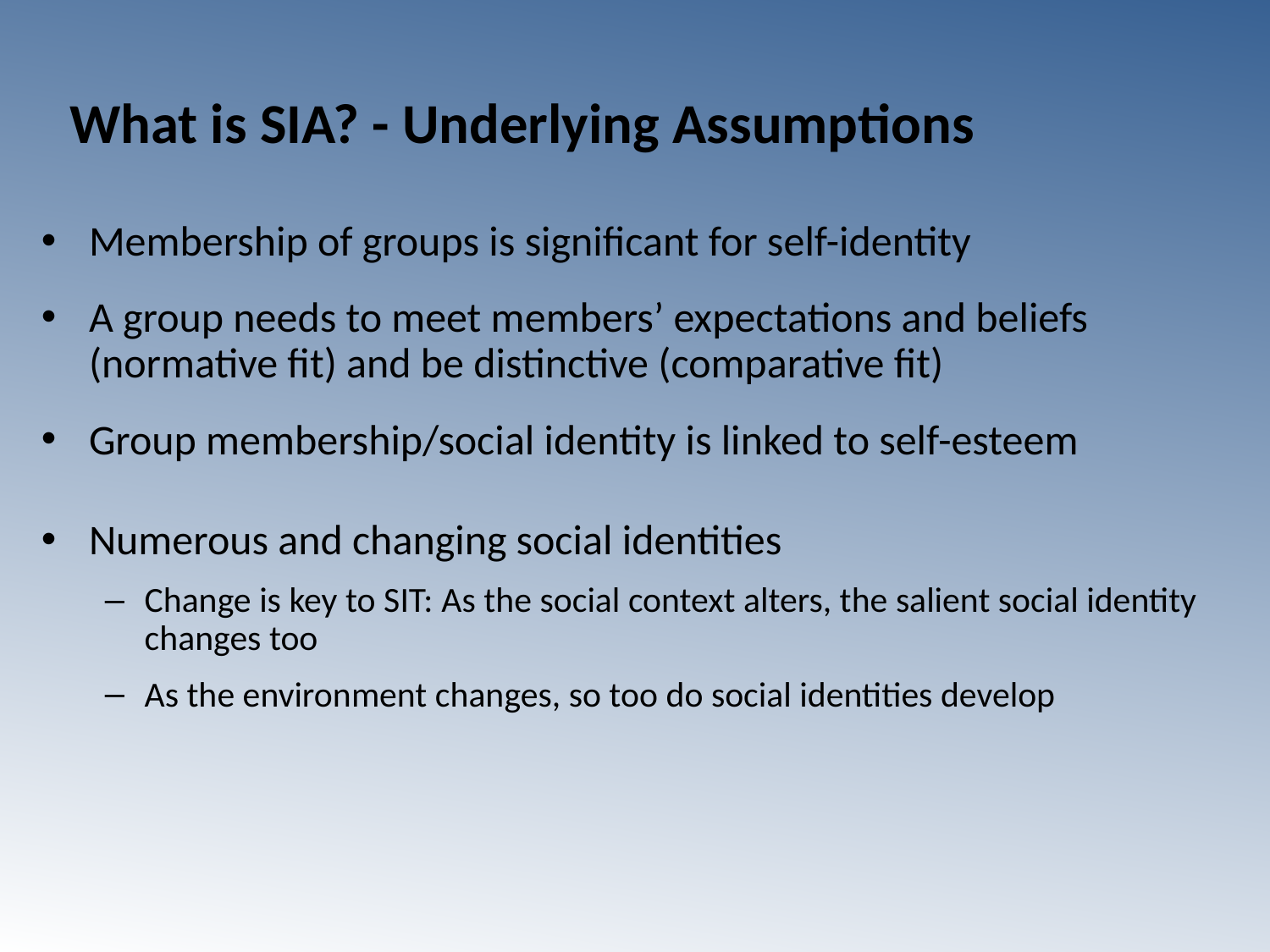

What is SIA? - Underlying Assumptions
Membership of groups is significant for self-identity

A group needs to meet members’ expectations and beliefs (normative fit) and be distinctive (comparative fit)

Group membership/social identity is linked to self-esteem

Numerous and changing social identities

Change is key to SIT: As the social context alters, the salient social identity changes too

As the environment changes, so too do social identities develop